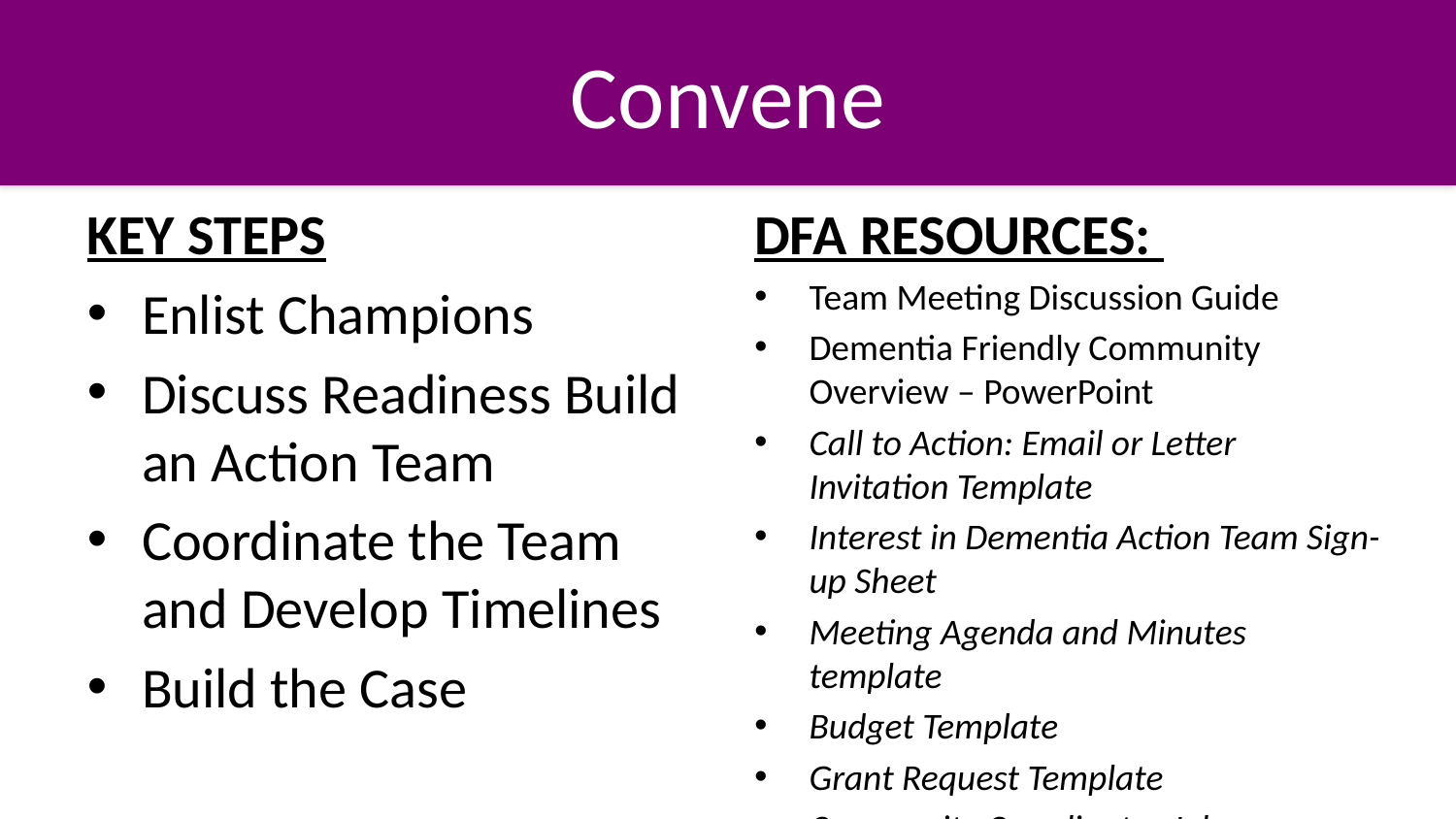

# Convene
DFA RESOURCES:
Team Meeting Discussion Guide
Dementia Friendly Community Overview – PowerPoint
Call to Action: Email or Letter Invitation Template
Interest in Dementia Action Team Sign-up Sheet
Meeting Agenda and Minutes template
Budget Template
Grant Request Template
Community Coordinator Job Description
Action Team Workplan Template
Action Team Roster

KEY STEPS
Enlist Champions
Discuss Readiness Build an Action Team
Coordinate the Team and Develop Timelines
Build the Case